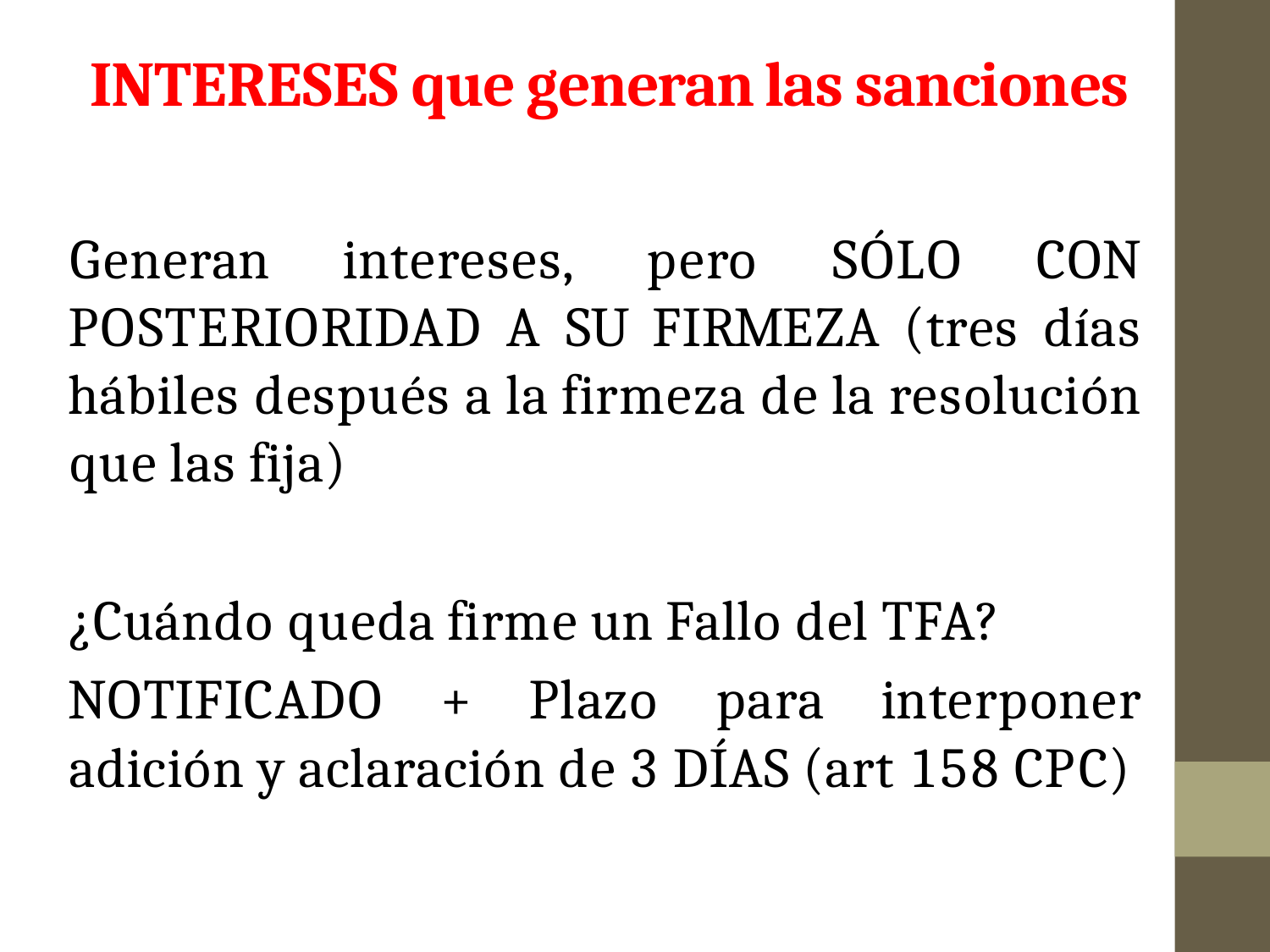

# INTERESES que generan las sanciones
Generan intereses, pero SÓLO CON POSTERIORIDAD A SU FIRMEZA (tres días hábiles después a la firmeza de la resolución que las fija)

¿Cuándo queda firme un Fallo del TFA?
NOTIFICADO + Plazo para interponer adición y aclaración de 3 DÍAS (art 158 CPC)